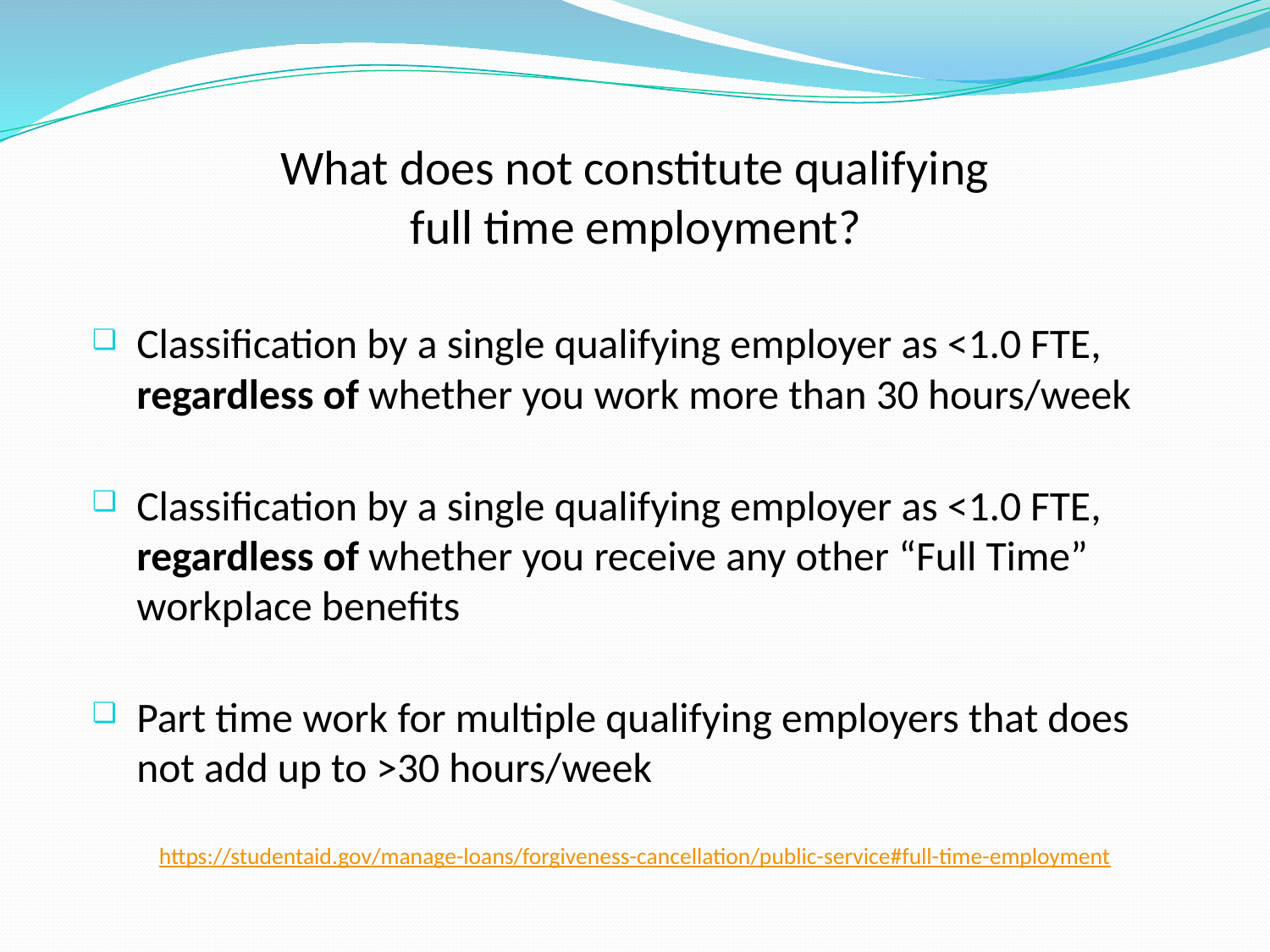

# What does not constitute qualifying
 full time employment?
Classification by a single qualifying employer as <1.0 FTE, regardless of whether you work more than 30 hours/week

Classification by a single qualifying employer as <1.0 FTE, regardless of whether you receive any other “Full Time” workplace benefits

Part time work for multiple qualifying employers that does not add up to >30 hours/week

https://studentaid.gov/manage-loans/forgiveness-cancellation/public-service#full-time-employment